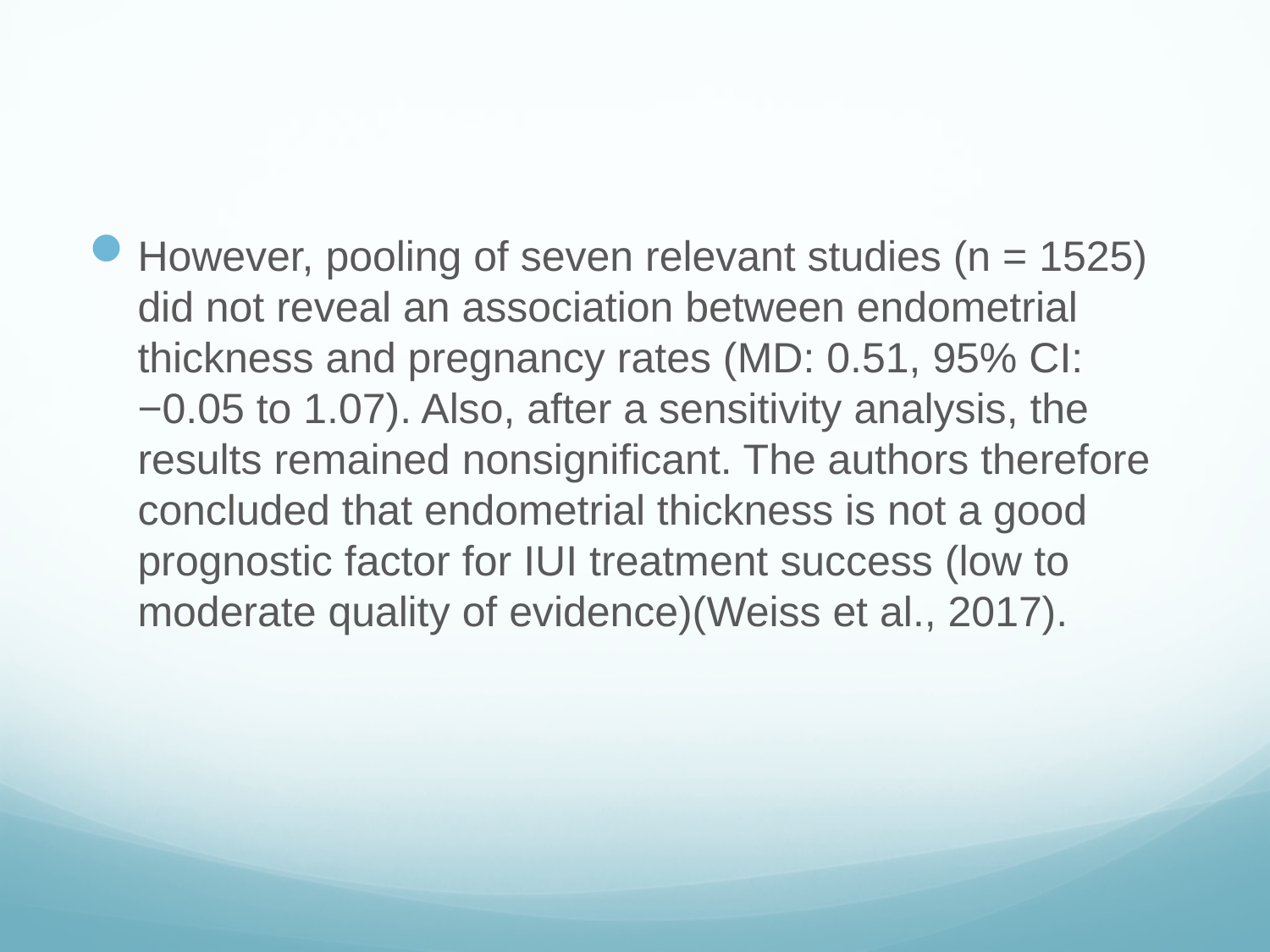

#
However, pooling of seven relevant studies (n = 1525) did not reveal an association between endometrial thickness and pregnancy rates (MD: 0.51, 95% CI: −0.05 to 1.07). Also, after a sensitivity analysis, the results remained nonsignificant. The authors therefore concluded that endometrial thickness is not a good prognostic factor for IUI treatment success (low to moderate quality of evidence)(Weiss et al., 2017).